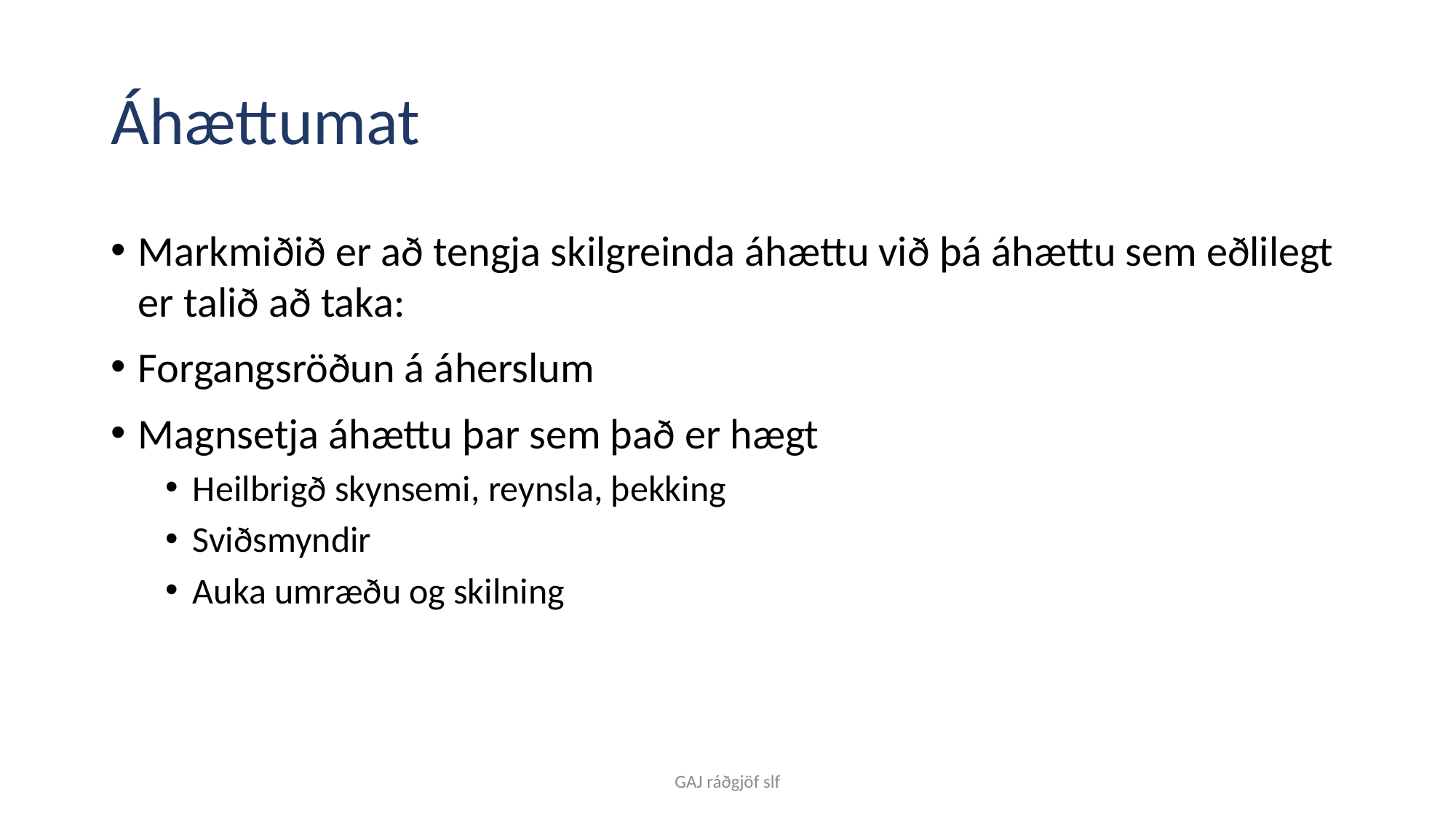

# Áhættumat
Markmiðið er að tengja skilgreinda áhættu við þá áhættu sem eðlilegt er talið að taka:
Forgangsröðun á áherslum
Magnsetja áhættu þar sem það er hægt
Heilbrigð skynsemi, reynsla, þekking
Sviðsmyndir
Auka umræðu og skilning
GAJ ráðgjöf slf